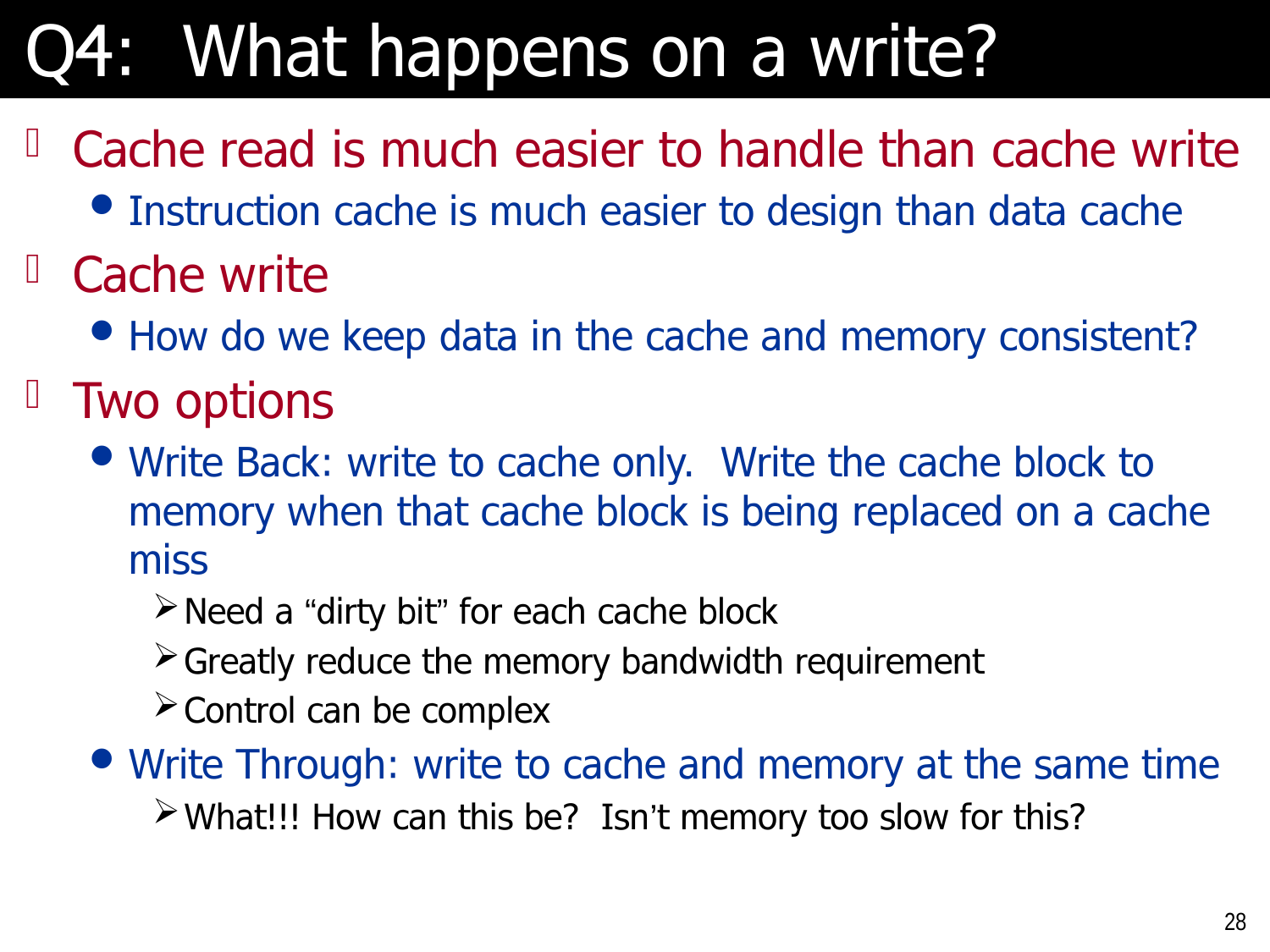

# Q4:  What happens on a write?
Cache read is much easier to handle than cache write
Instruction cache is much easier to design than data cache
Cache write
How do we keep data in the cache and memory consistent?
Two options
Write Back: write to cache only.  Write the cache block to memory when that cache block is being replaced on a cache miss
Need a “dirty bit” for each cache block
Greatly reduce the memory bandwidth requirement
Control can be complex
Write Through: write to cache and memory at the same time
What!!! How can this be?  Isn’t memory too slow for this?
28